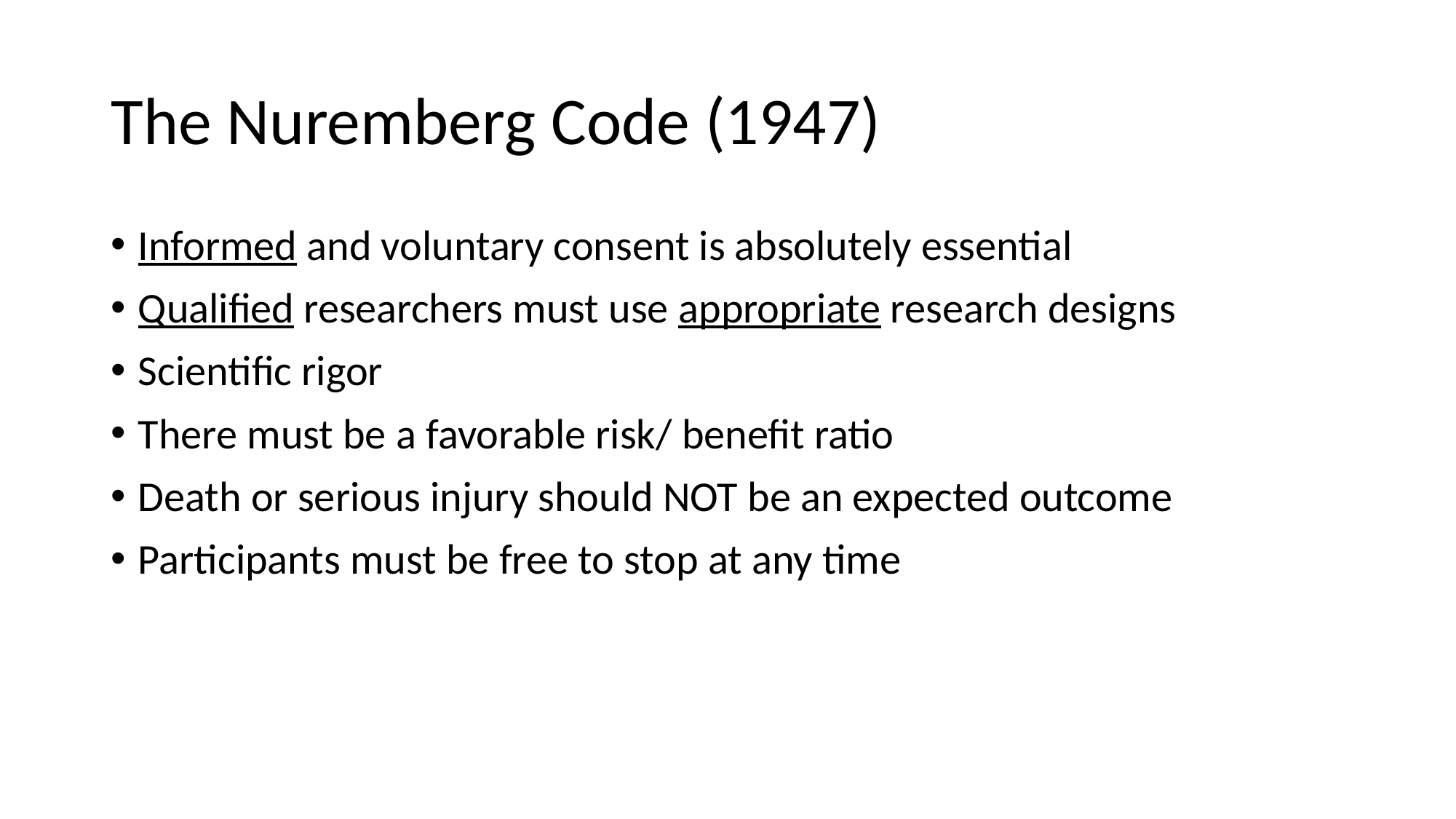

# The Nuremberg Code (1947)
Informed and voluntary consent is absolutely essential
Qualified researchers must use appropriate research designs
Scientific rigor
There must be a favorable risk/ benefit ratio
Death or serious injury should NOT be an expected outcome
Participants must be free to stop at any time